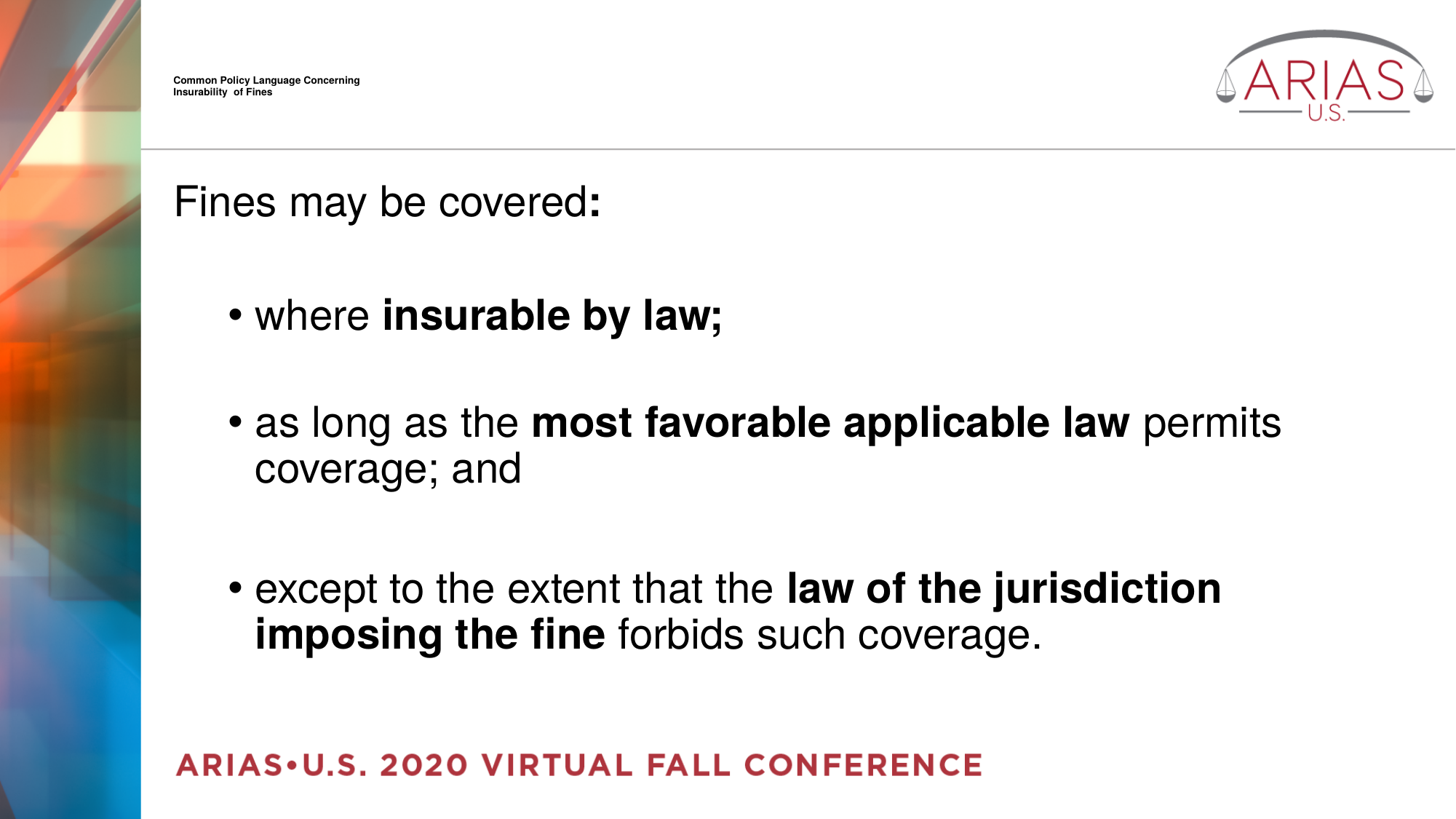

# Common Policy Language Concerning Insurability  of Fines
Fines may be covered:

where insurable by law;

as long as the most favorable applicable law permits coverage; and

except to the extent that the law of the jurisdiction imposing the fine forbids such coverage.